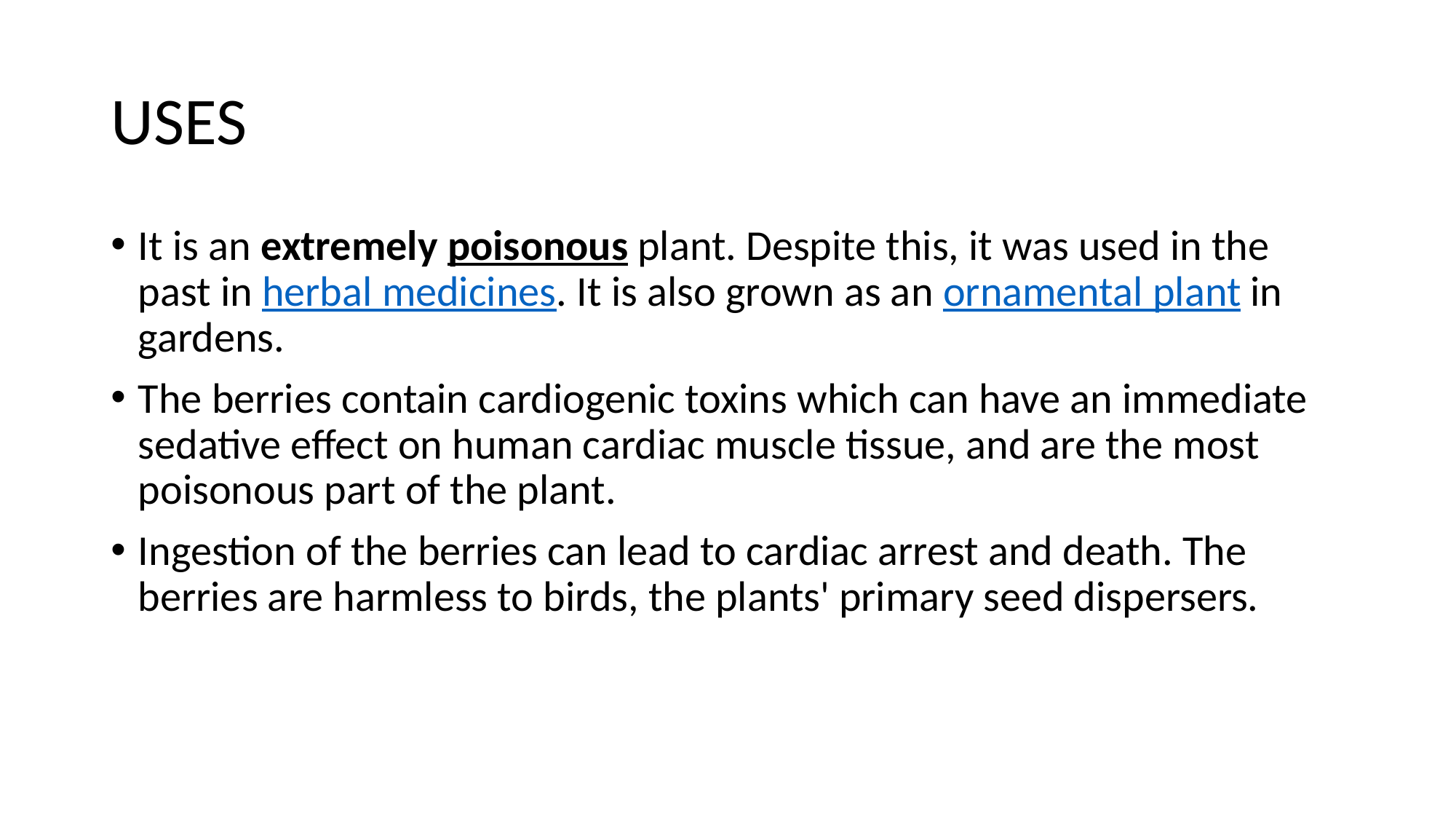

# USES
It is an extremely poisonous plant. Despite this, it was used in the past in herbal medicines. It is also grown as an ornamental plant in gardens.
The berries contain cardiogenic toxins which can have an immediate sedative effect on human cardiac muscle tissue, and are the most poisonous part of the plant.
Ingestion of the berries can lead to cardiac arrest and death. The berries are harmless to birds, the plants' primary seed dispersers.